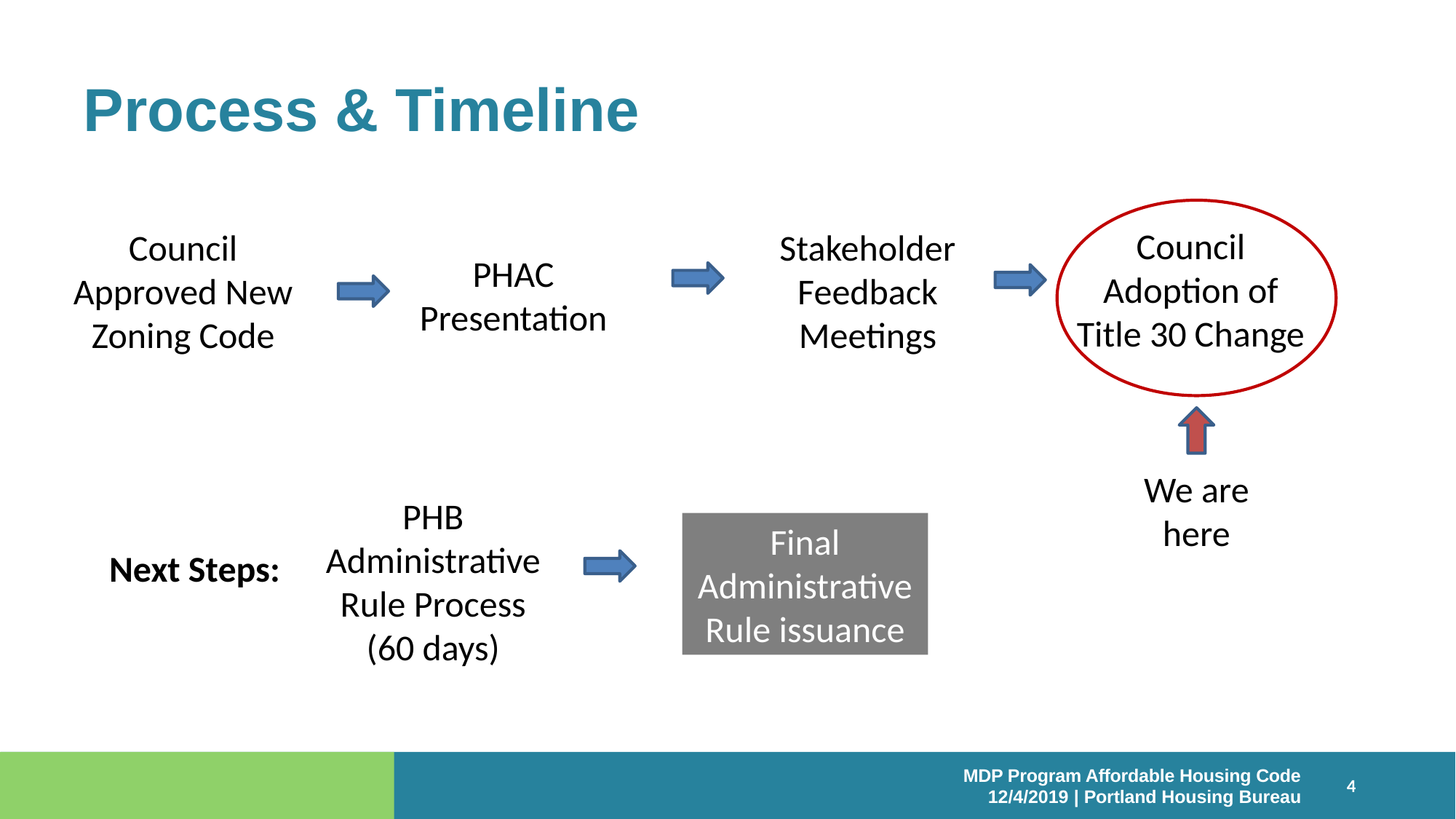

# Process & Timeline

Council Adoption of Title 30 Change
Council Approved New Zoning Code
Stakeholder Feedback Meetings
PHAC Presentation

We are here
PHB Administrative Rule Process (60 days)
Final Administrative Rule issuance
Next Steps:

MDP Program Affordable Housing Code
12/4/2019 | Portland Housing Bureau
4